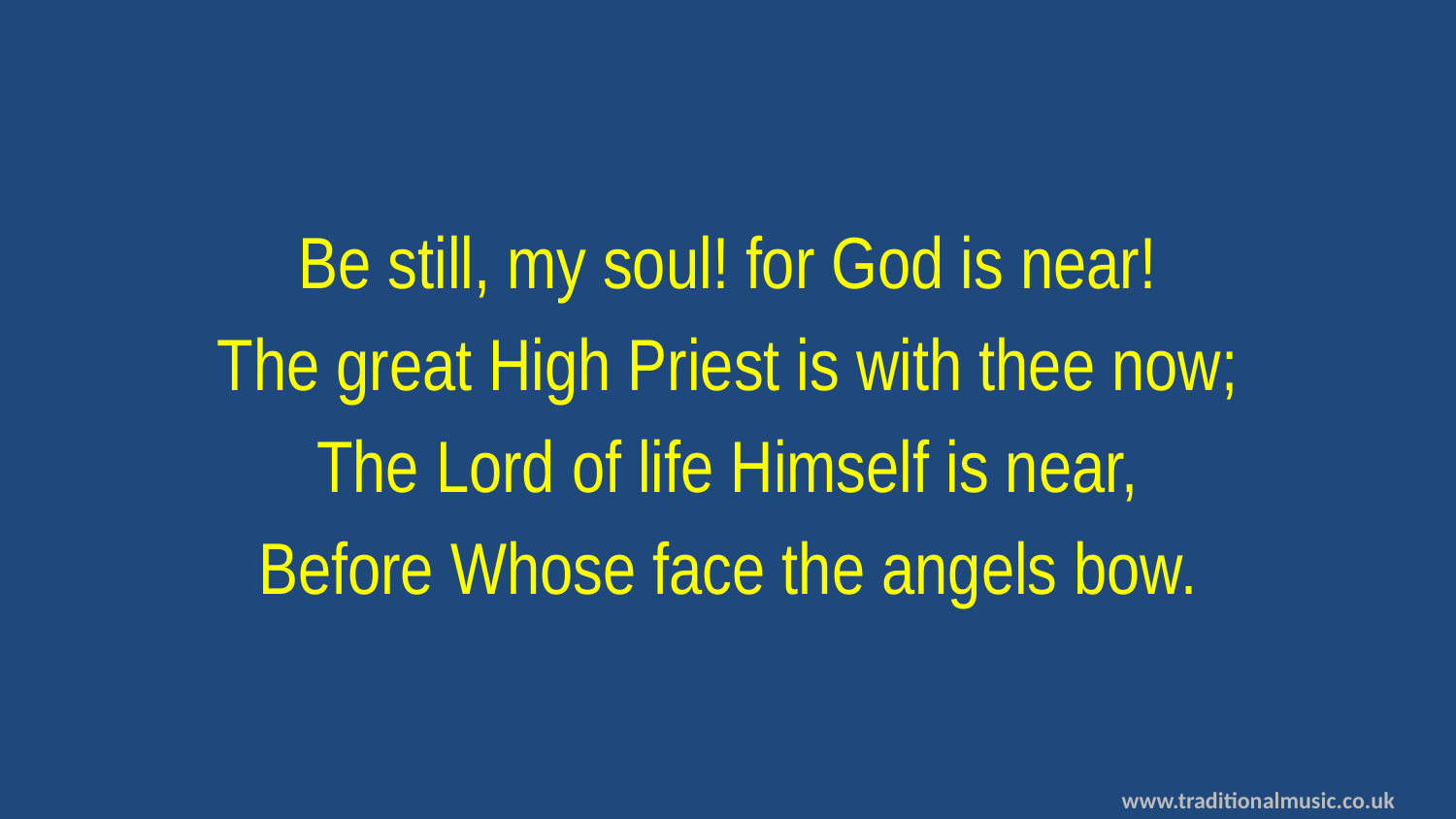

Be still, my soul! for God is near!
The great High Priest is with thee now;
The Lord of life Himself is near,
Before Whose face the angels bow.